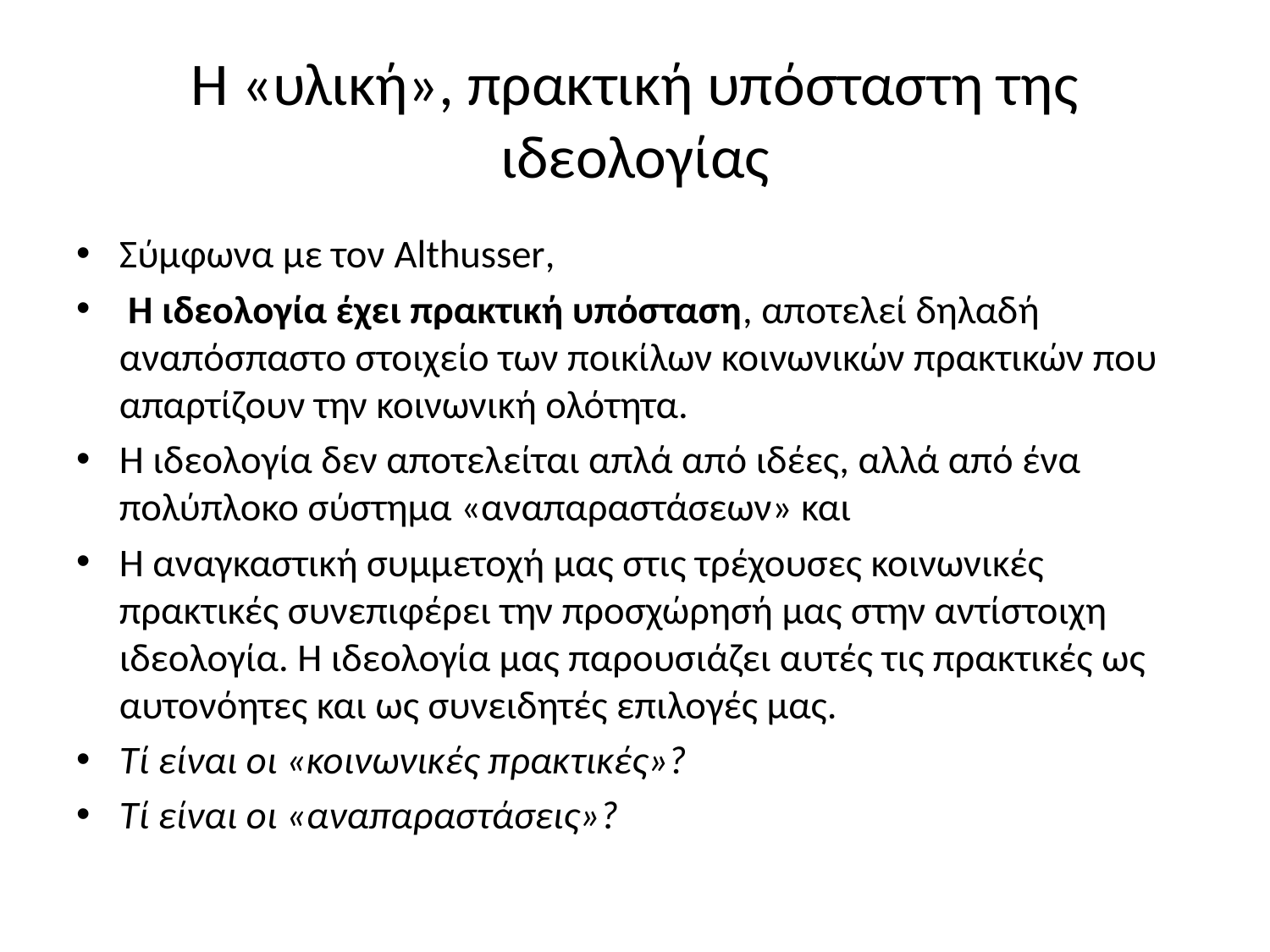

# Η «υλική», πρακτική υπόσταστη της ιδεολογίας
Σύμφωνα με τον Althusser,
 Η ιδεολογία έχει πρακτική υπόσταση, αποτελεί δηλαδή αναπόσπαστο στοιχείο των ποικίλων κοινωνικών πρακτικών που απαρτίζουν την κοινωνική ολότητα.
Η ιδεολογία δεν αποτελείται απλά από ιδέες, αλλά από ένα πολύπλοκο σύστημα «αναπαραστάσεων» και
Η αναγκαστική συμμετοχή μας στις τρέχουσες κοινωνικές πρακτικές συνεπιφέρει την προσχώρησή μας στην αντίστοιχη ιδεολογία. Η ιδεολογία μας παρουσιάζει αυτές τις πρακτικές ως αυτονόητες και ως συνειδητές επιλογές μας.
Τί είναι οι «κοινωνικές πρακτικές»?
Τί είναι οι «αναπαραστάσεις»?